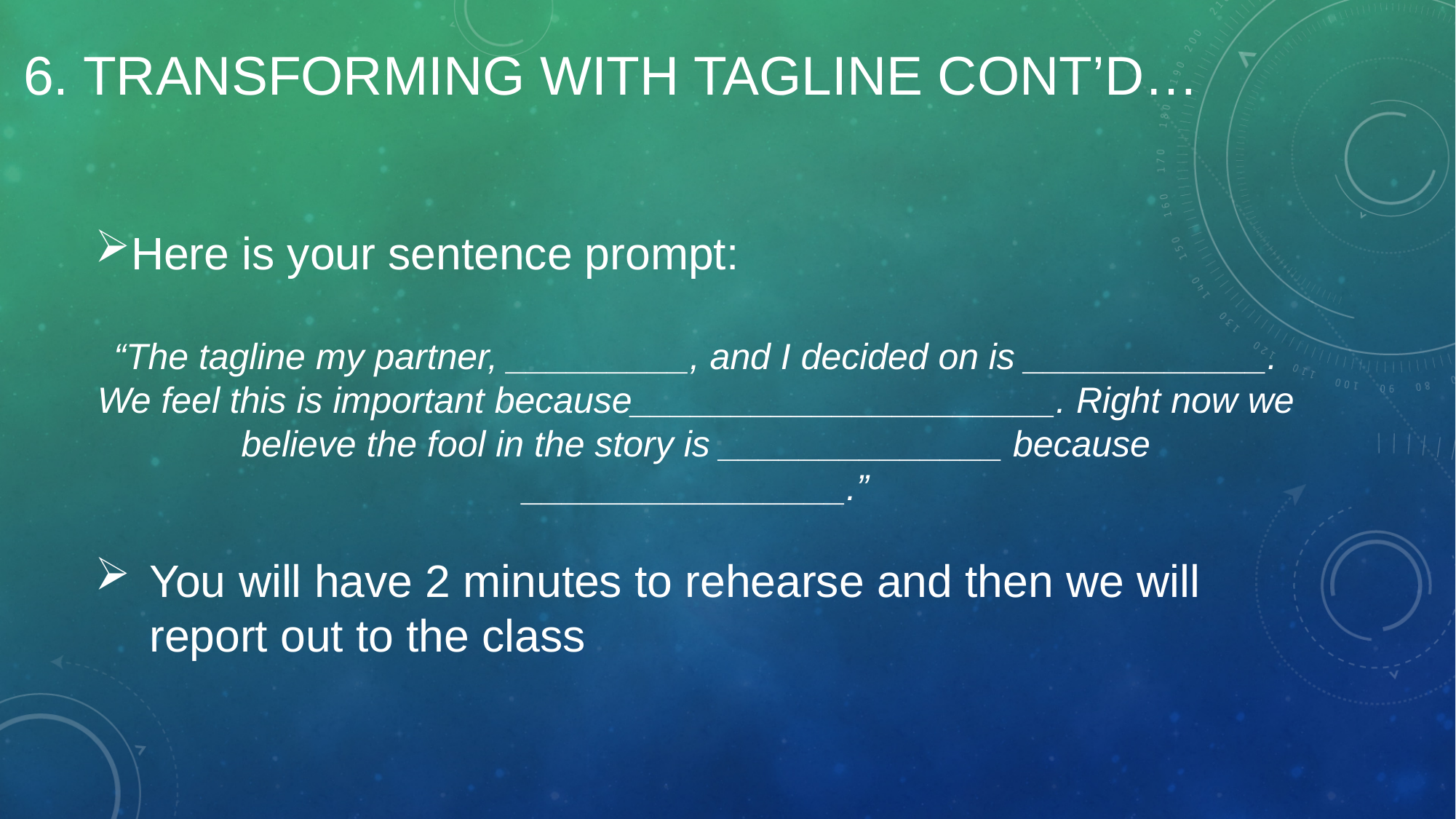

# 6. Transforming with Tagline cont’d…

Here is your sentence prompt:

“The tagline my partner, _________, and I decided on is ____________. We feel this is important because_____________________. Right now we believe the fool in the story is ______________ because ________________.”

You will have 2 minutes to rehearse and then we will report out to the class